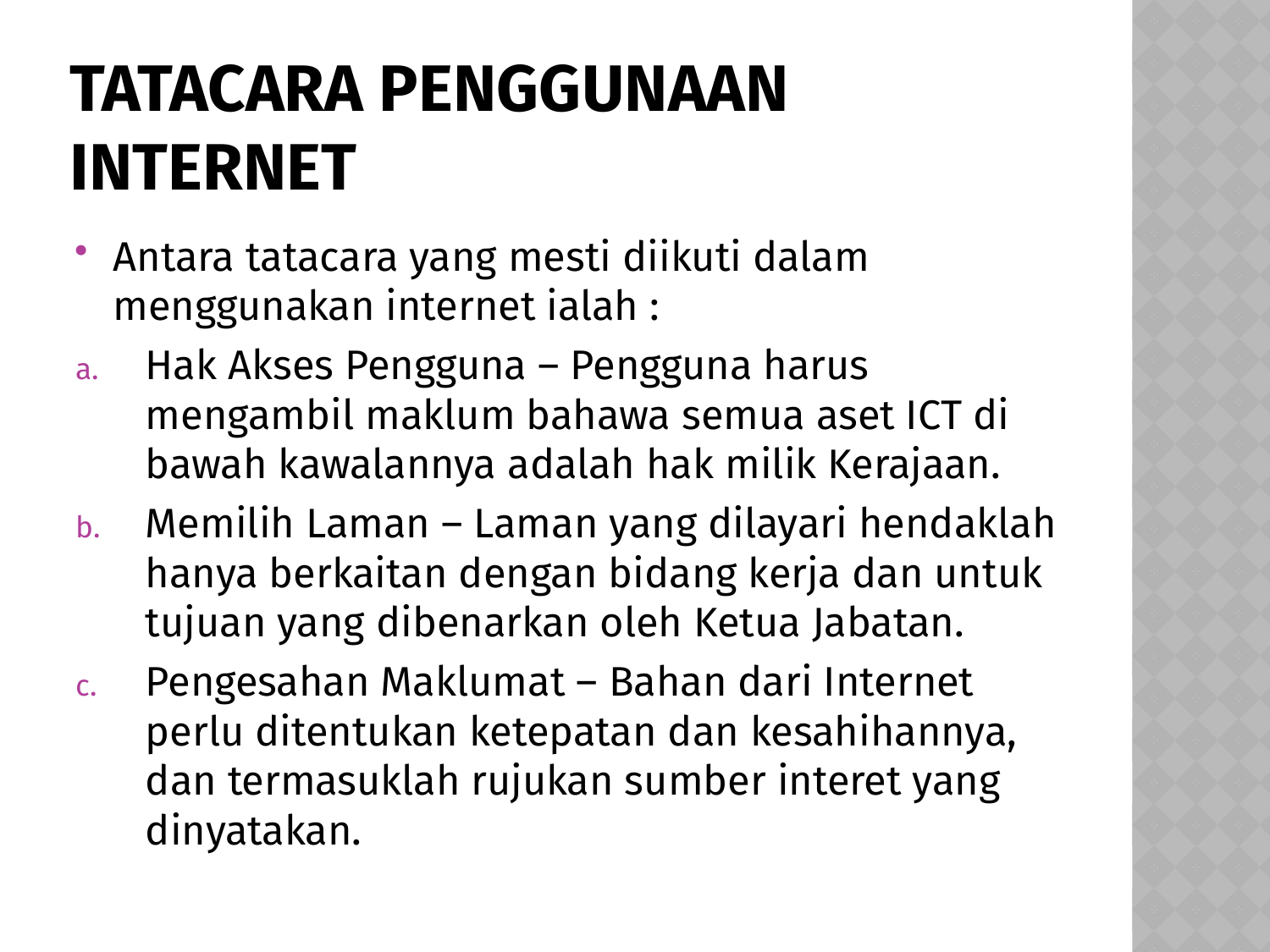

# Tatacara Penggunaan Internet
Antara tatacara yang mesti diikuti dalam menggunakan internet ialah :
Hak Akses Pengguna – Pengguna harus mengambil maklum bahawa semua aset ICT di bawah kawalannya adalah hak milik Kerajaan.
Memilih Laman – Laman yang dilayari hendaklah hanya berkaitan dengan bidang kerja dan untuk tujuan yang dibenarkan oleh Ketua Jabatan.
Pengesahan Maklumat – Bahan dari Internet perlu ditentukan ketepatan dan kesahihannya, dan termasuklah rujukan sumber interet yang dinyatakan.